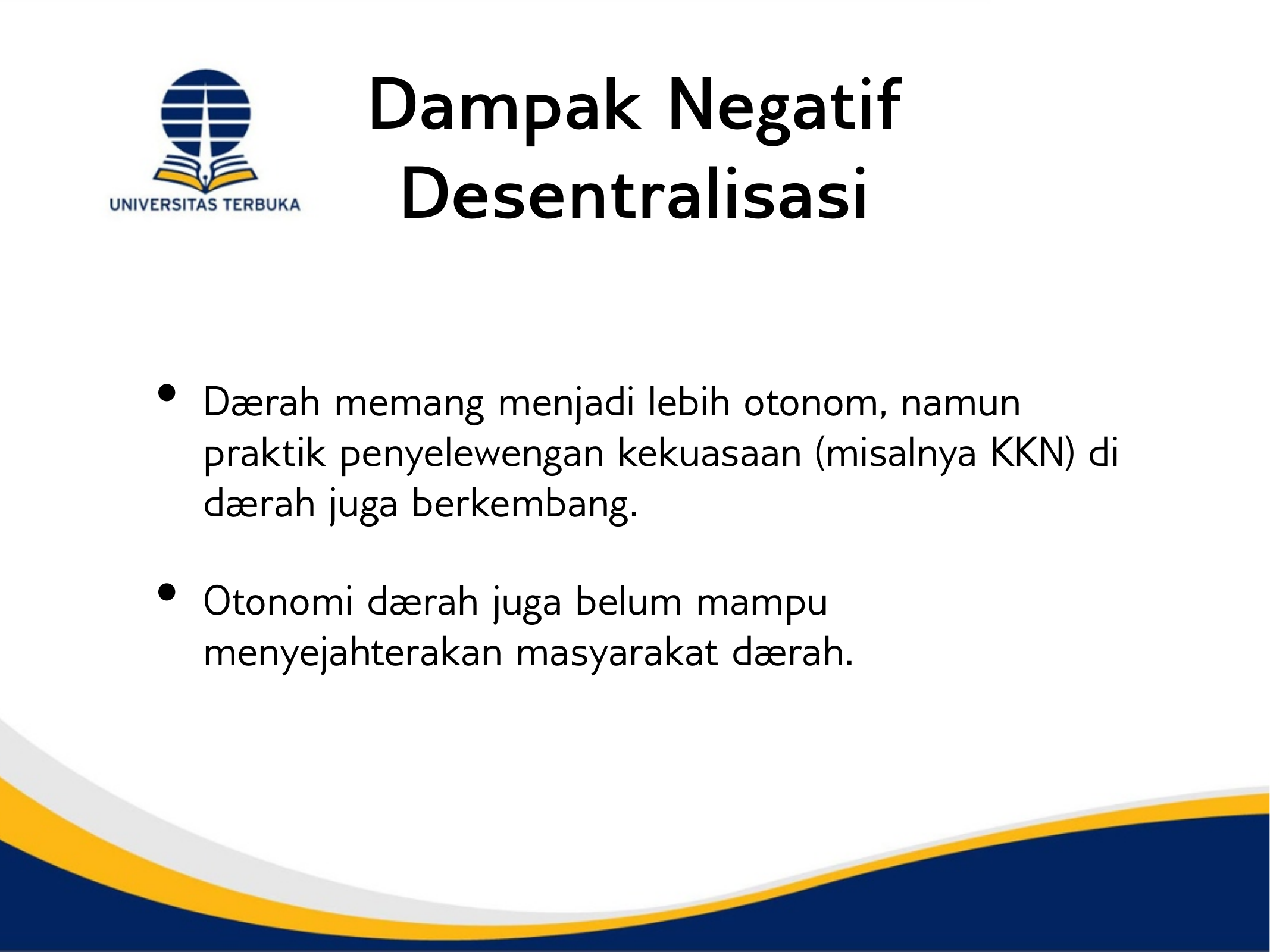

Dampak Negatif Desentralisasi

Daerah memang menjadi lebih otonom, namun praktik penyelewengan kekuasaan (misalnya KKN) di daerah juga berkembang.
Otonomi daerah juga belum mampu menyejahterakan masyarakat daerah.